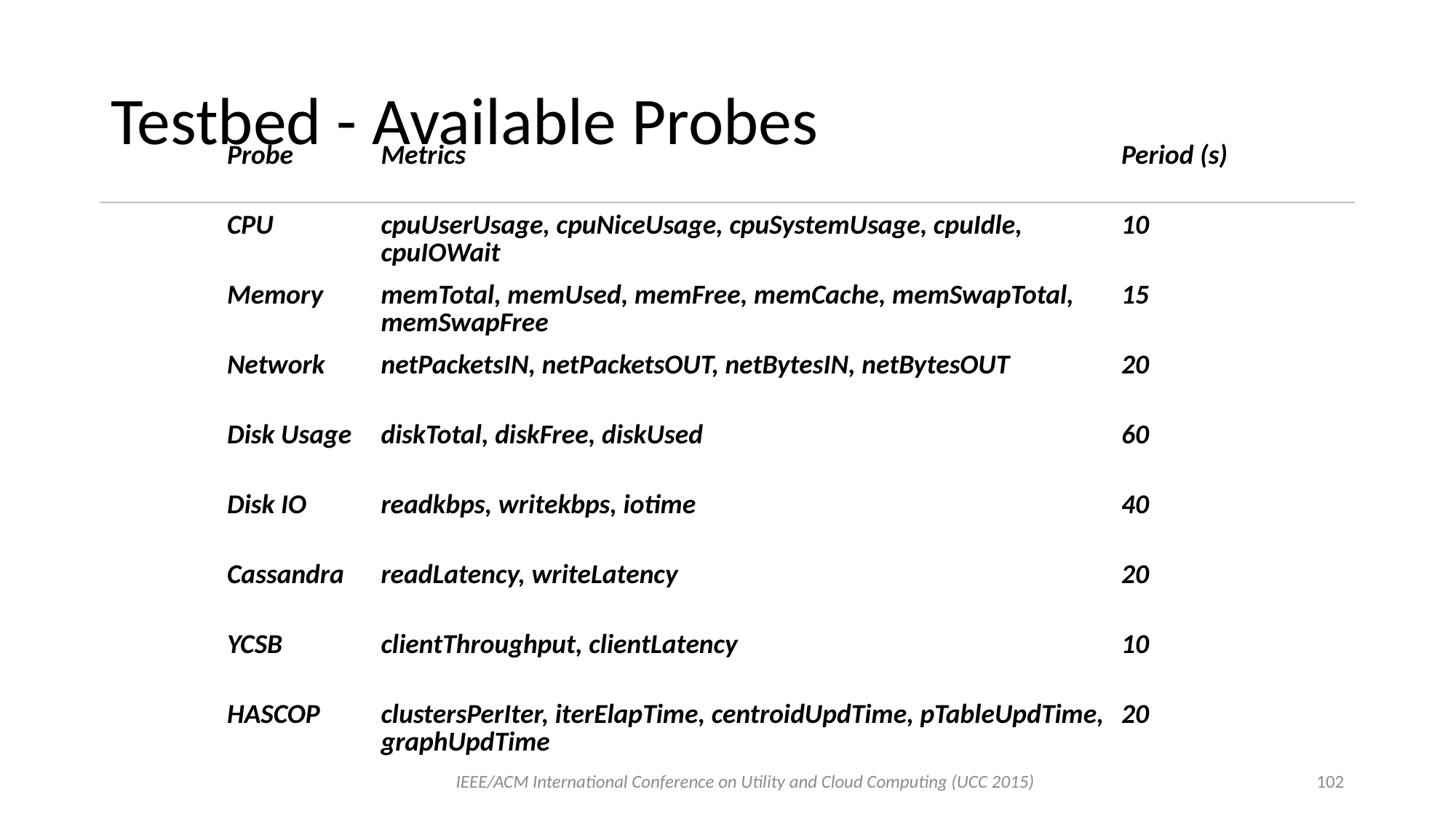

# Testbed - Available Probes
| Probe | Metrics | Period (s) |
| --- | --- | --- |
| CPU | cpuUserUsage, cpuNiceUsage, cpuSystemUsage, cpuIdle, cpuIOWait | 10 |
| Memory | memTotal, memUsed, memFree, memCache, memSwapTotal, memSwapFree | 15 |
| Network | netPacketsIN, netPacketsOUT, netBytesIN, netBytesOUT | 20 |
| Disk Usage | diskTotal, diskFree, diskUsed | 60 |
| Disk IO | readkbps, writekbps, iotime | 40 |
| Cassandra | readLatency, writeLatency | 20 |
| YCSB | clientThroughput, clientLatency | 10 |
| HASCOP | clustersPerIter, iterElapTime, centroidUpdTime, pTableUpdTime, graphUpdTime | 20 |
IEEE/ACM International Conference on Utility and Cloud Computing (UCC 2015)
102